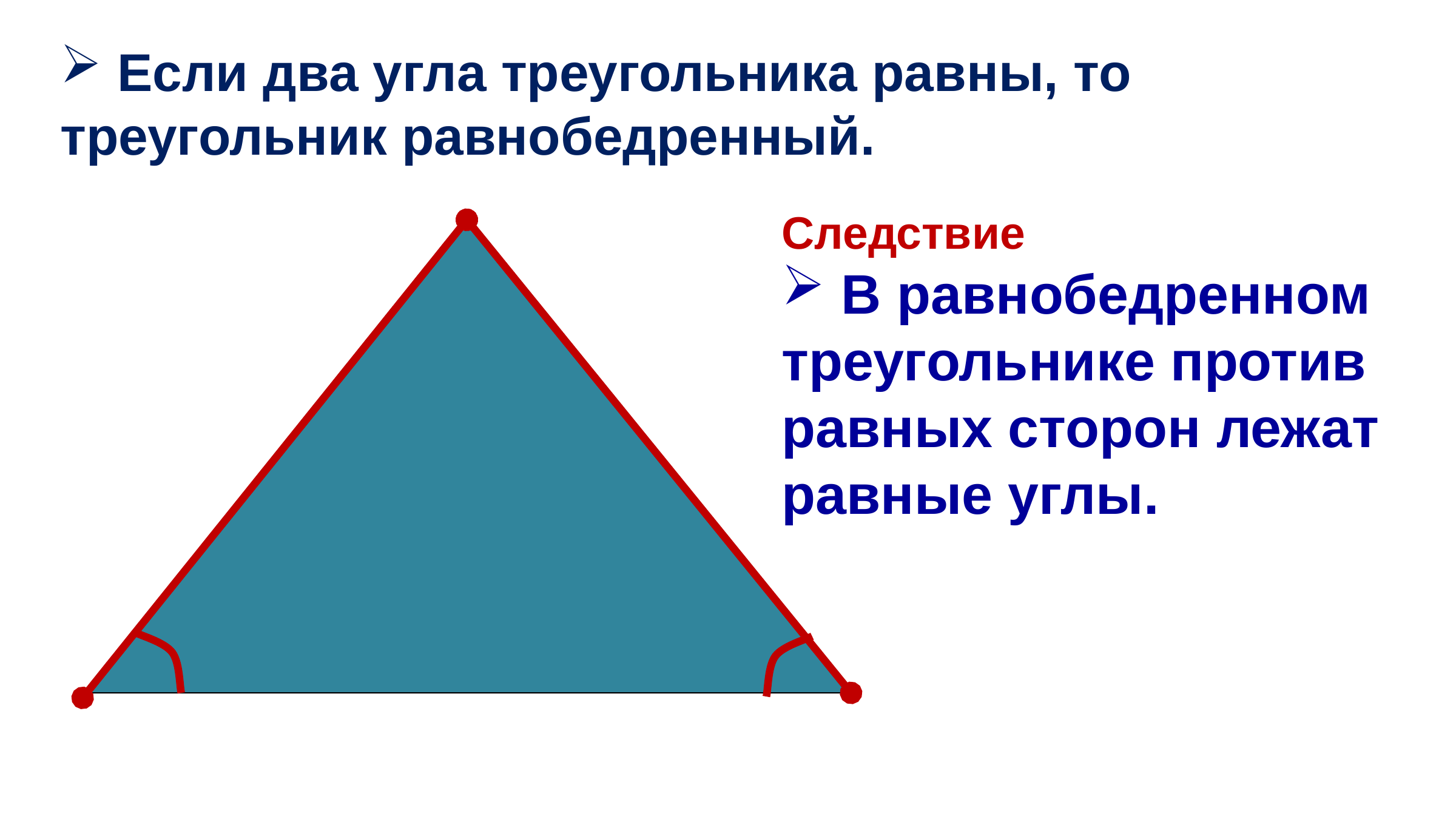

Если два угла треугольника равны, то треугольник равнобедренный.
Следствие
 В равнобедренном треугольнике против равных сторон лежат равные углы.